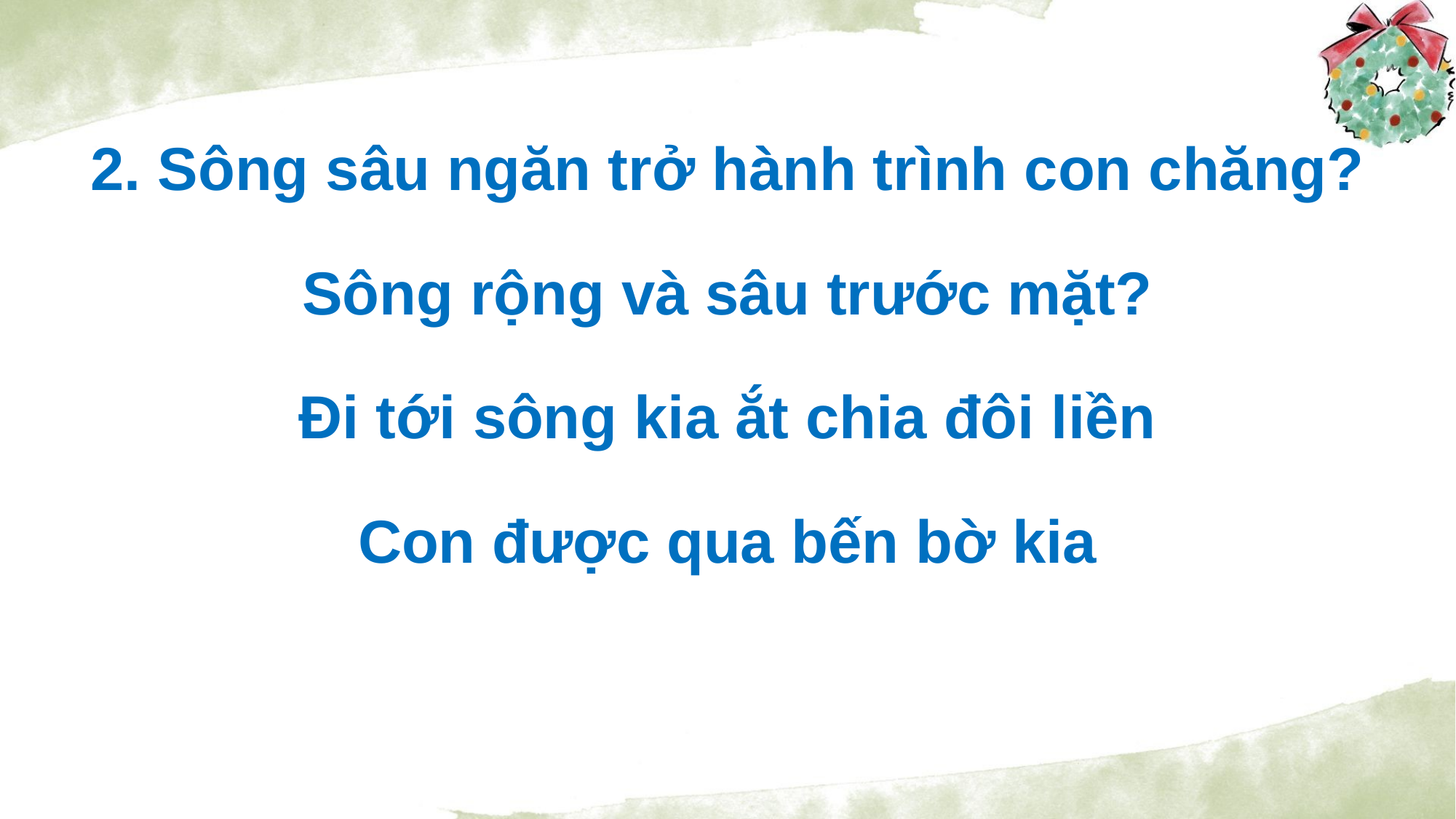

2. Sông sâu ngăn trở hành trình con chăng?
Sông rộng và sâu trước mặt?
Đi tới sông kia ắt chia đôi liền
Con được qua bến bờ kia